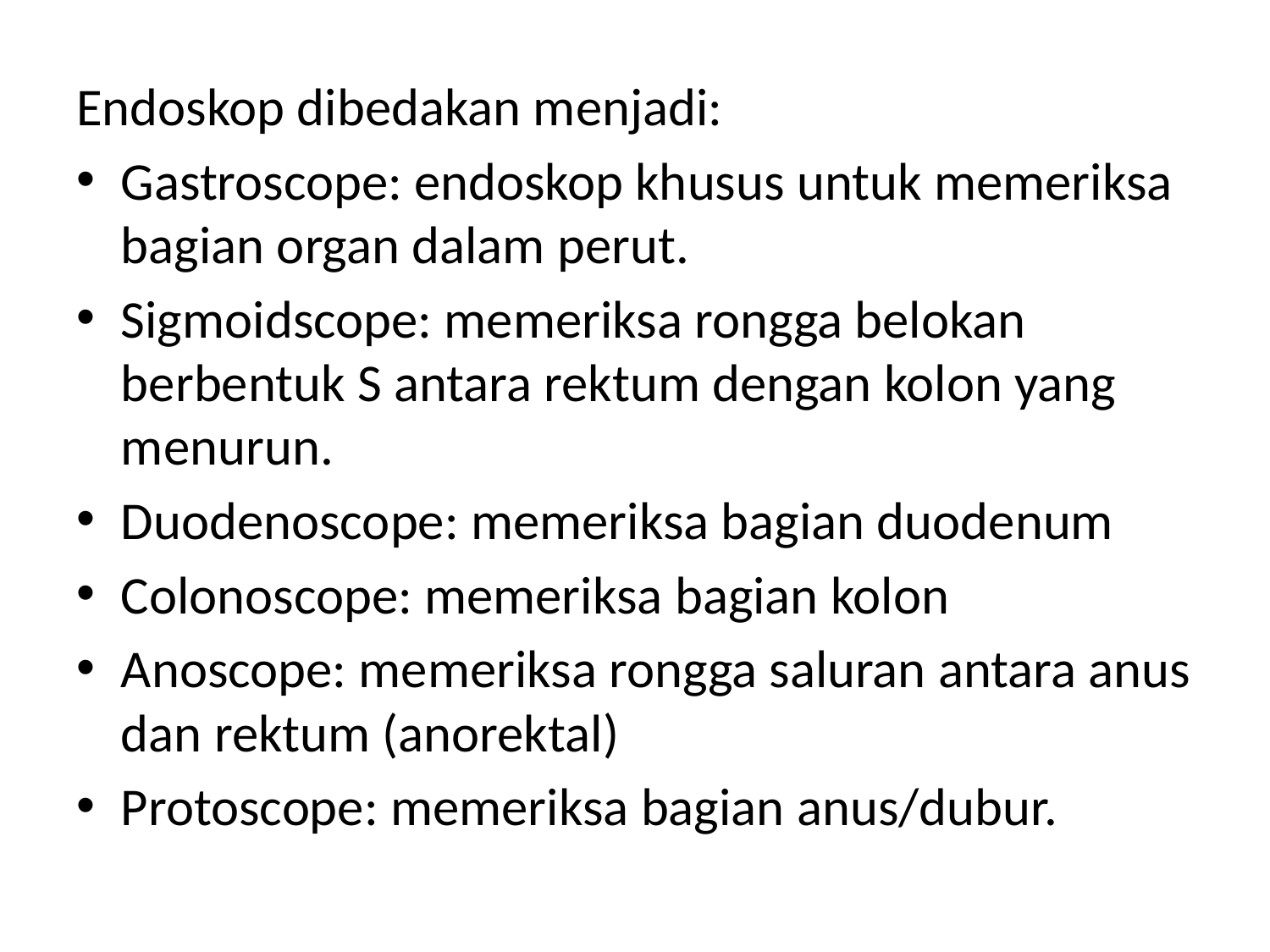

Endoskop dibedakan menjadi:
Gastroscope: endoskop khusus untuk memeriksa bagian organ dalam perut.
Sigmoidscope: memeriksa rongga belokan berbentuk S antara rektum dengan kolon yang menurun.
Duodenoscope: memeriksa bagian duodenum
Colonoscope: memeriksa bagian kolon
Anoscope: memeriksa rongga saluran antara anus dan rektum (anorektal)
Protoscope: memeriksa bagian anus/dubur.